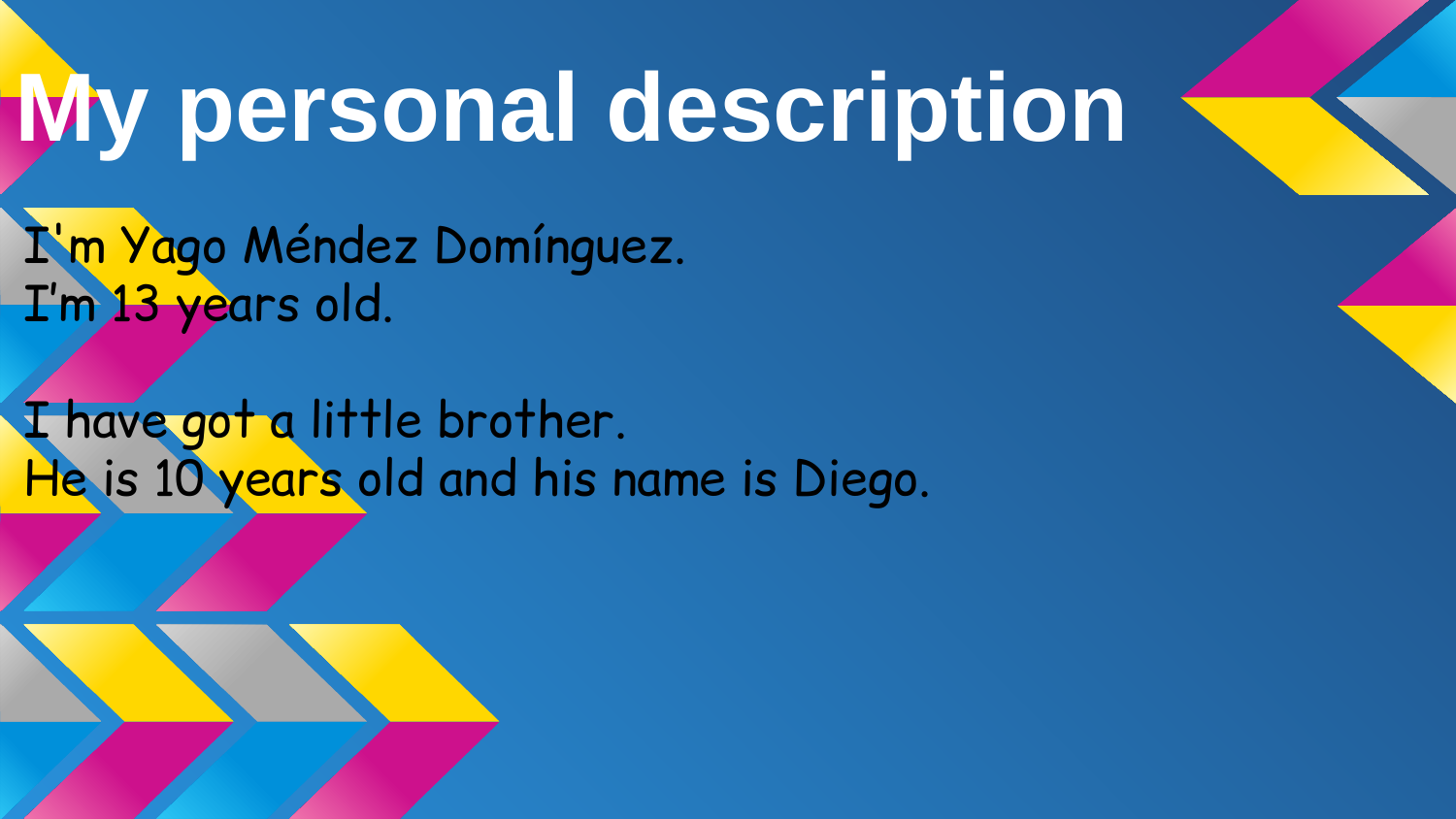

# My personal description
I'm Yago Méndez Domínguez.
I’m 13 years old.

I have got a little brother.
He is 10 years old and his name is Diego.